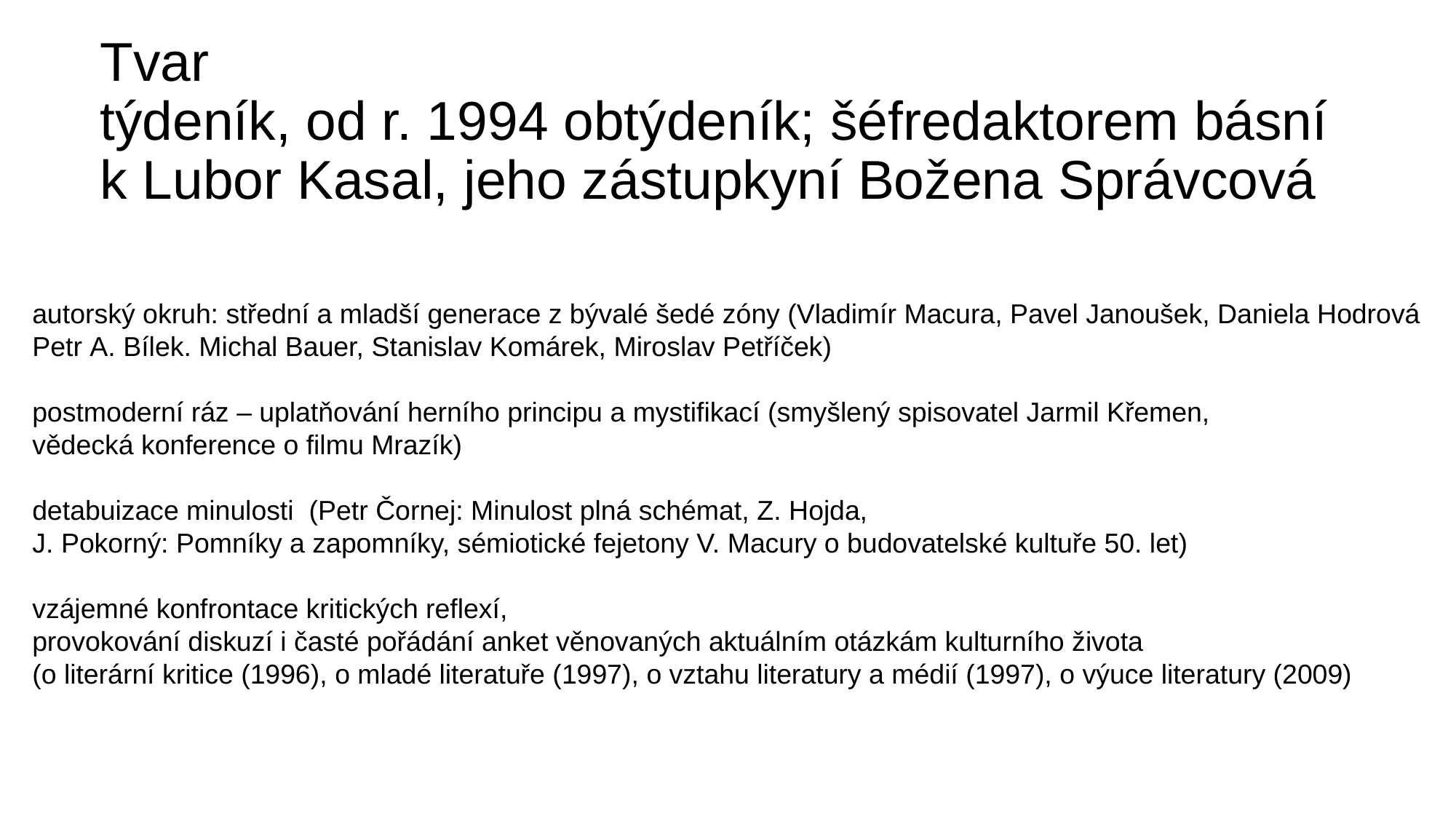

# Tvar týdeník, od r. 1994 obtýdeník; šéfredaktorem básník Lubor Kasal, jeho zástupkyní Božena Správcová

autorský okruh: střední a mladší generace z bývalé šedé zóny (Vladimír Macura, Pavel Janoušek, Daniela Hodrová
Petr A. Bílek. Michal Bauer, Stanislav Komárek, Miroslav Petříček)
postmoderní ráz – uplatňování herního principu a mystifikací (smyšlený spisovatel Jarmil Křemen,
vědecká konference o filmu Mrazík)
detabuizace minulosti  (Petr Čornej: Minulost plná schémat, Z. Hojda,
J. Pokorný: Pomníky a zapomníky, sémiotické fejetony V. Macury o budovatelské kultuře 50. let)

vzájemné konfrontace kritických reflexí,
provokování diskuzí i časté pořádání anket věnovaných aktuálním otázkám kulturního života
(o literární kritice (1996), o mladé literatuře (1997), o vztahu literatury a médií (1997), o výuce literatury (2009)